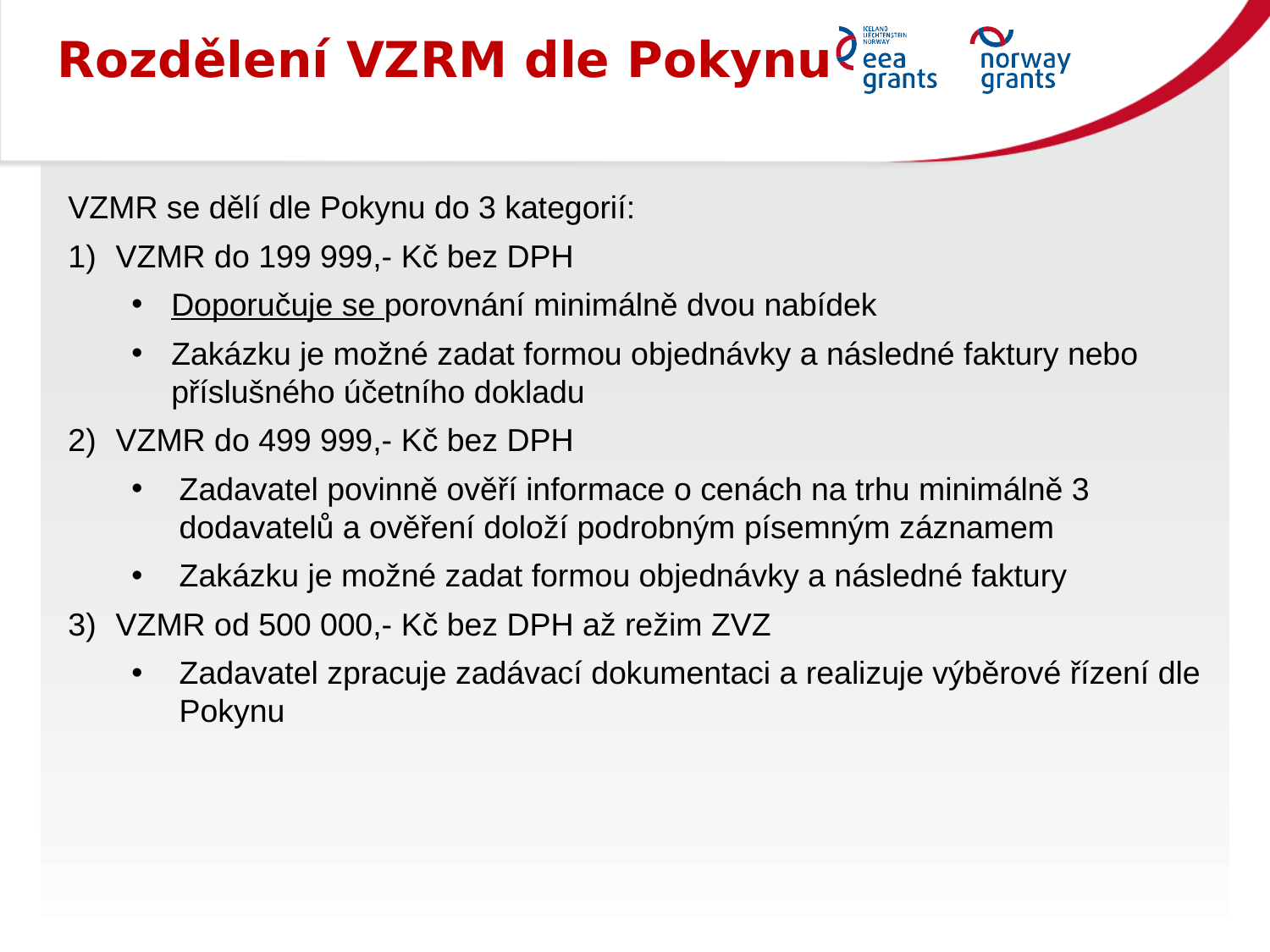

Rozdělení VZRM dle Pokynu
VZMR se dělí dle Pokynu do 3 kategorií:
VZMR do 199 999,- Kč bez DPH
Doporučuje se porovnání minimálně dvou nabídek
Zakázku je možné zadat formou objednávky a následné faktury nebo příslušného účetního dokladu
VZMR do 499 999,- Kč bez DPH
Zadavatel povinně ověří informace o cenách na trhu minimálně 3 dodavatelů a ověření doloží podrobným písemným záznamem
Zakázku je možné zadat formou objednávky a následné faktury
VZMR od 500 000,- Kč bez DPH až režim ZVZ
Zadavatel zpracuje zadávací dokumentaci a realizuje výběrové řízení dle Pokynu